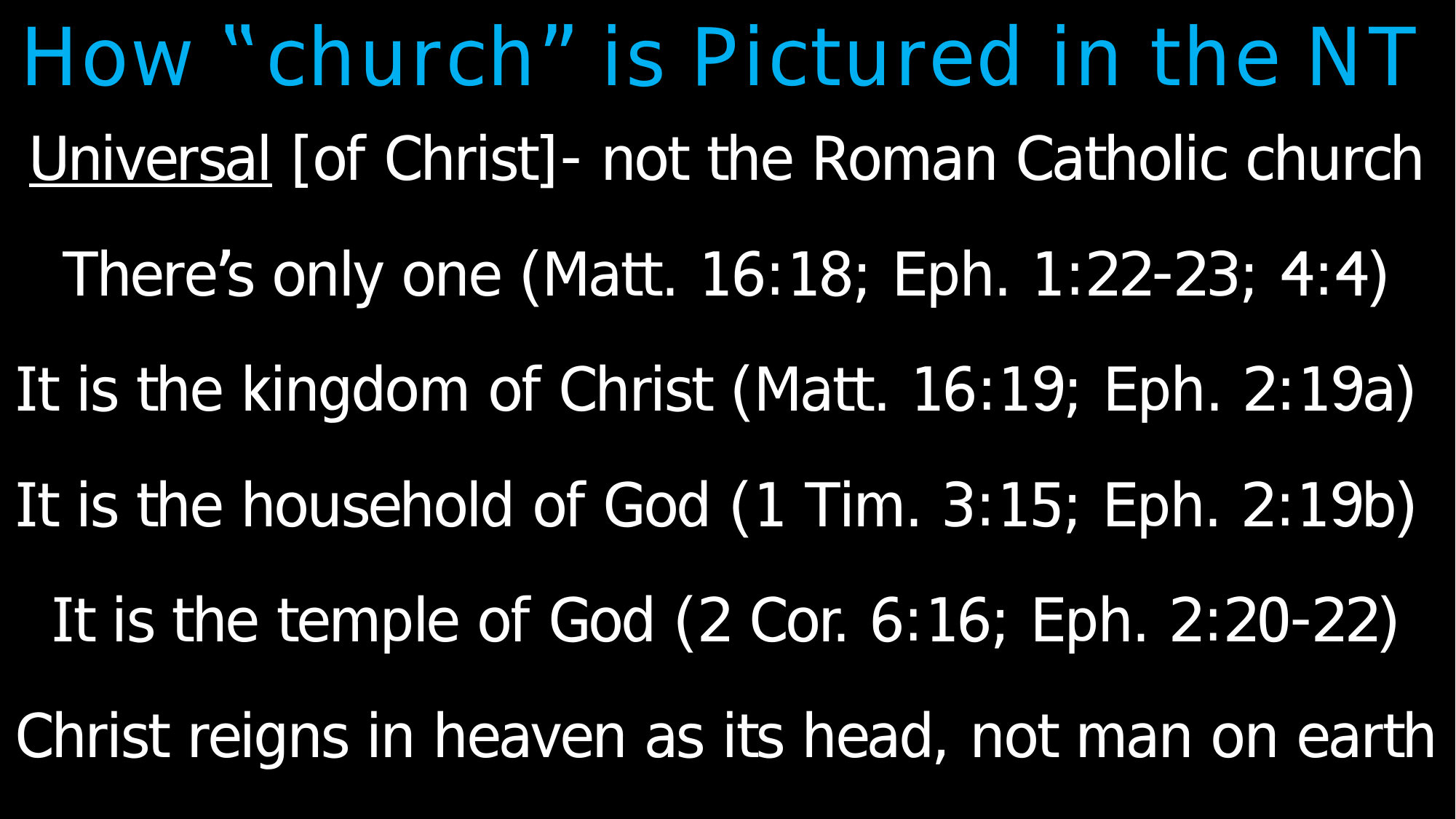

# How “church” is Pictured in the NT
Universal [of Christ]- not the Roman Catholic church

There’s only one (Matt. 16:18; Eph. 1:22-23; 4:4)

It is the kingdom of Christ (Matt. 16:19; Eph. 2:19a)

It is the household of God (1 Tim. 3:15; Eph. 2:19b)

It is the temple of God (2 Cor. 6:16; Eph. 2:20-22)

Christ reigns in heaven as its head, not man on earth